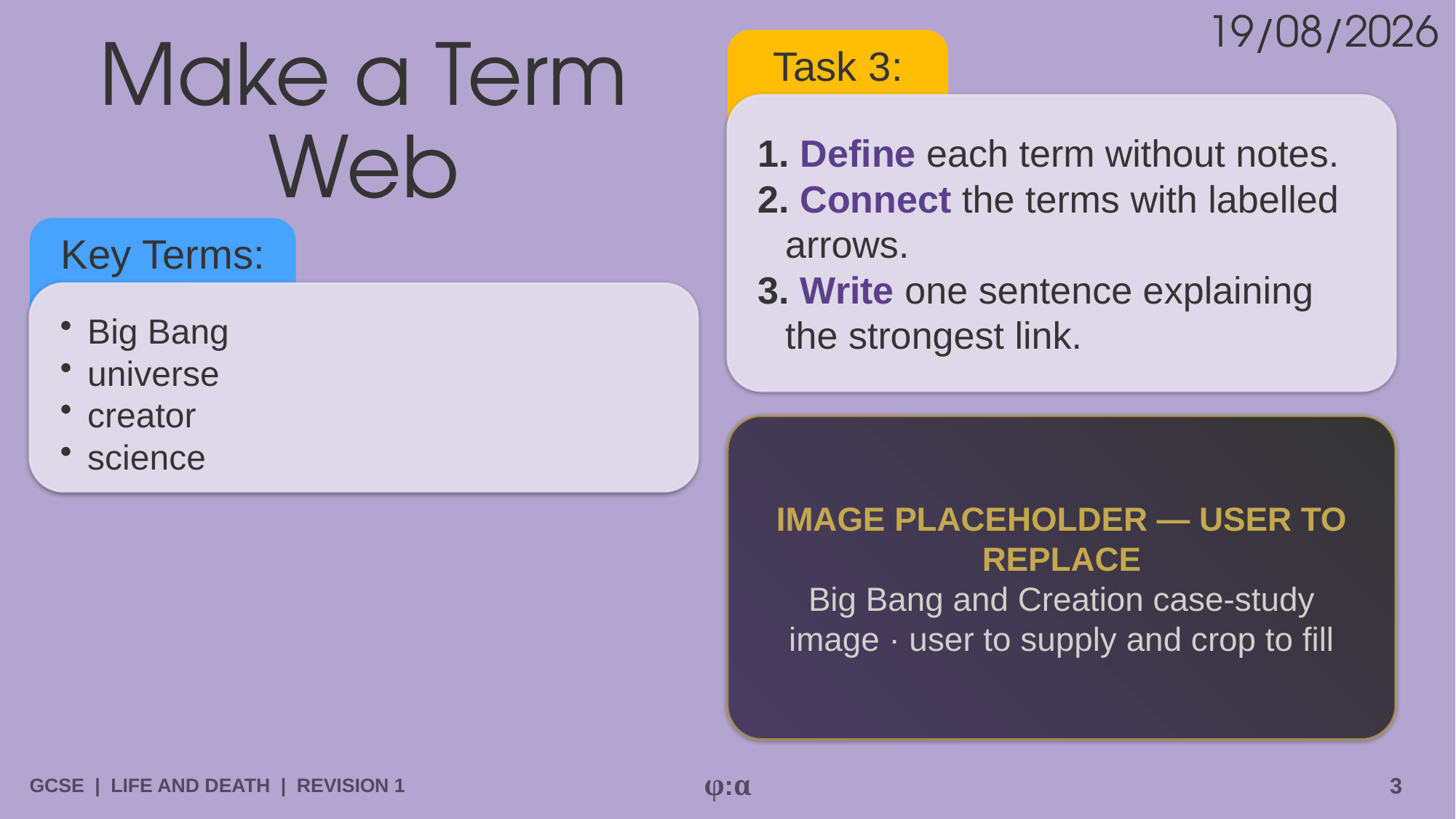

19/08/2026
# Make a Term Web
Task 3:
1. Define each term without notes.
2. Connect the terms with labelled arrows.
3. Write one sentence explaining the strongest link.
Key Terms:
​Big Bang
​universe
​creator
​science
IMAGE PLACEHOLDER — USER TO REPLACE
Big Bang and Creation case-study image · user to supply and crop to fill
GCSE  |  LIFE AND DEATH  |  REVISION 1
φ:α
3